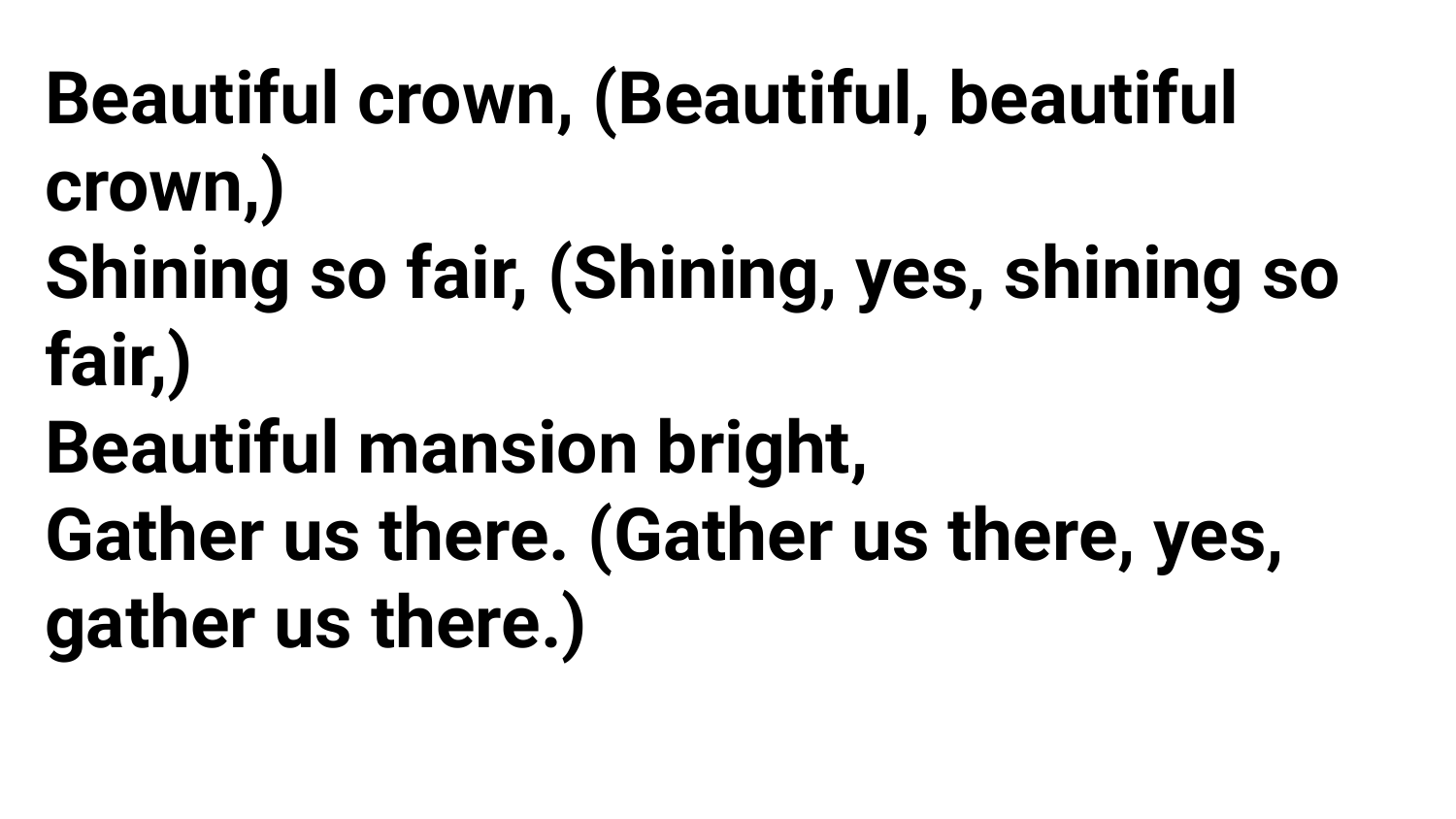

Beautiful crown, (Beautiful, beautiful crown,)
Shining so fair, (Shining, yes, shining so fair,)
Beautiful mansion bright,
Gather us there. (Gather us there, yes, gather us there.)